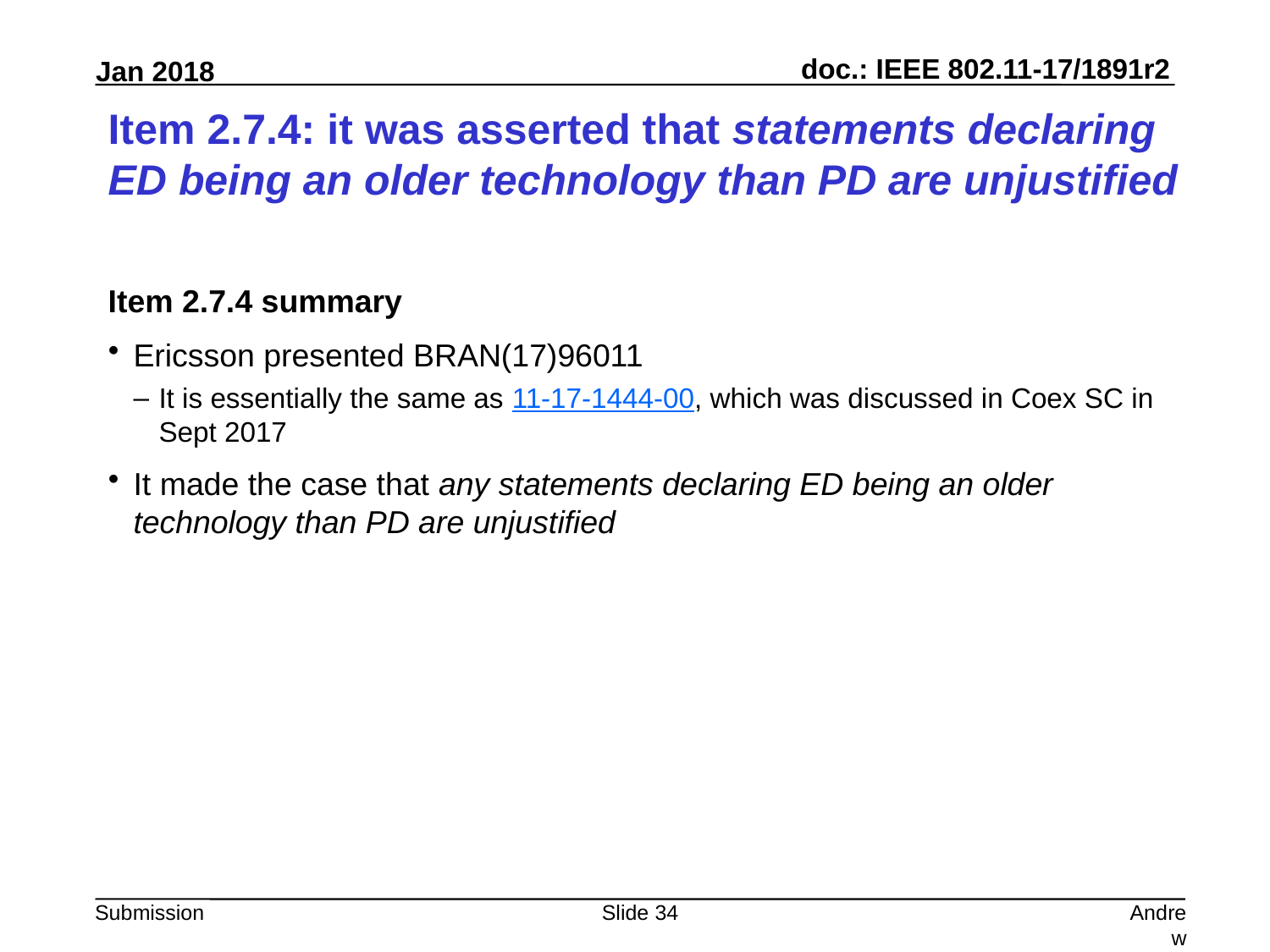

# Item 2.7.4: it was asserted that statements declaring ED being an older technology than PD are unjustified
Item 2.7.4 summary
Ericsson presented BRAN(17)96011
It is essentially the same as 11-17-1444-00, which was discussed in Coex SC in Sept 2017
It made the case that any statements declaring ED being an older technology than PD are unjustified

Slide 34
Andrew Myles, Cisco